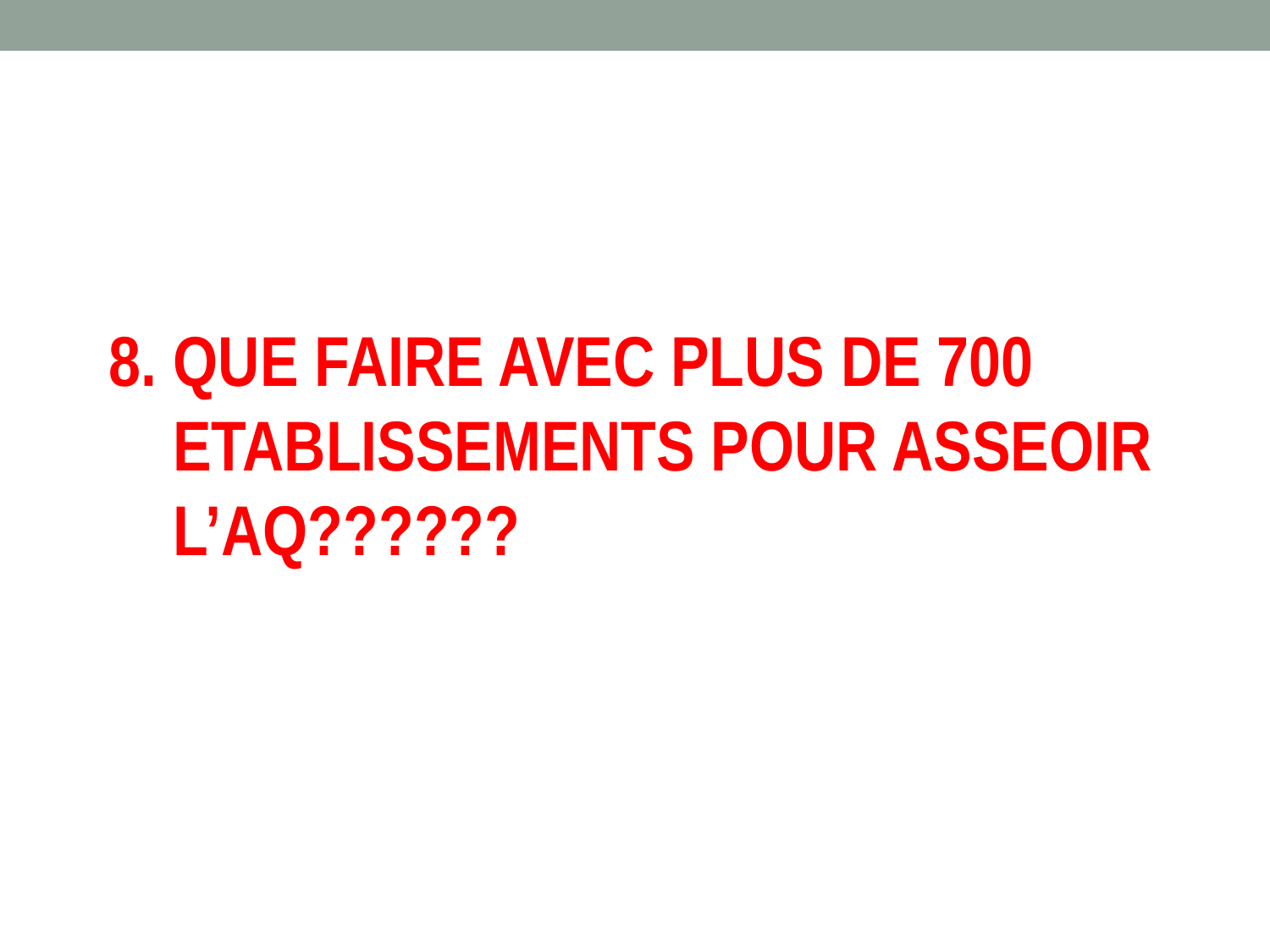

8. QUE FAIRE AVEC PLUS DE 700
          ETABLISSEMENTS POUR ASSEOIR
          L’AQ??????